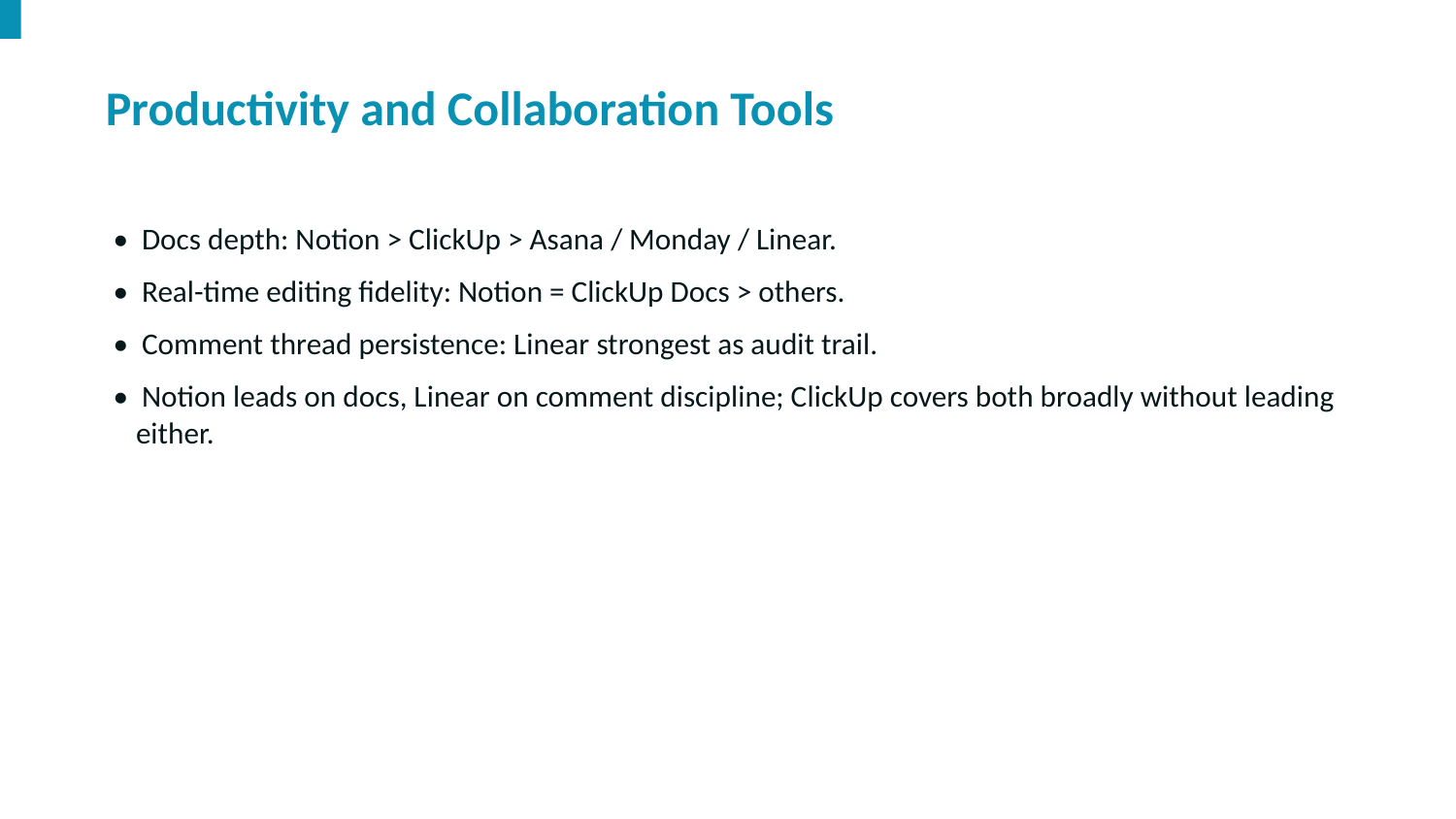

Productivity and Collaboration Tools
•  Docs depth: Notion > ClickUp > Asana / Monday / Linear.
•  Real-time editing fidelity: Notion = ClickUp Docs > others.
•  Comment thread persistence: Linear strongest as audit trail.
•  Notion leads on docs, Linear on comment discipline; ClickUp covers both broadly without leading either.